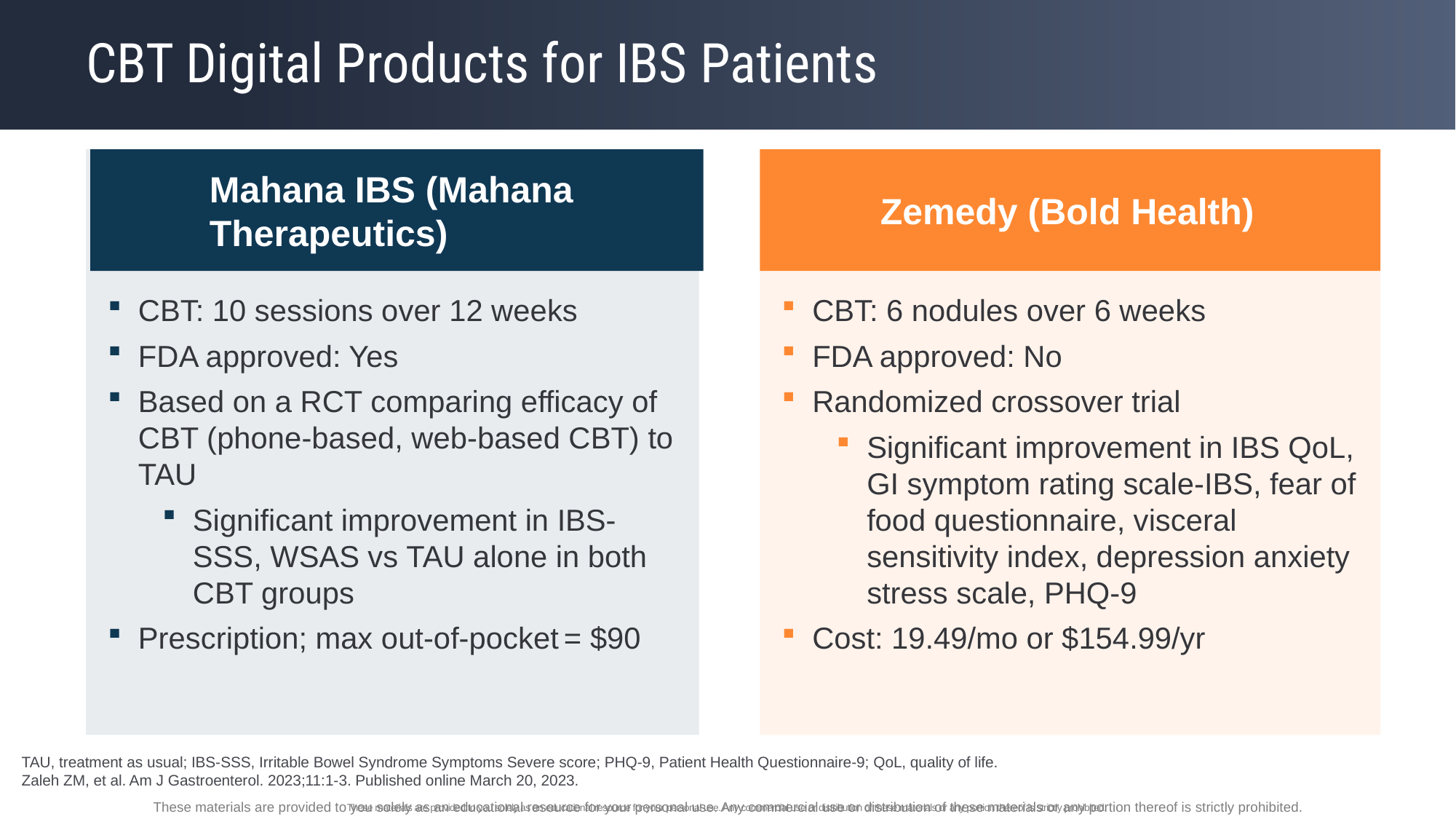

# CBT Digital Products for IBS Patients
Mahana IBS (Mahana Therapeutics)
CBT: 6 nodules over 6 weeks
FDA approved: No
Randomized crossover trial
Significant improvement in IBS QoL, GI symptom rating scale-IBS, fear of food questionnaire, visceral sensitivity index, depression anxiety stress scale, PHQ-9
Cost: 19.49/mo or $154.99/yr
Zemedy (Bold Health)
CBT: 10 sessions over 12 weeks
FDA approved: Yes
Based on a RCT comparing efficacy of CBT (phone-based, web-based CBT) to TAU
Significant improvement in IBS-SSS, WSAS vs TAU alone in both CBT groups
Prescription; max out-of-pocket = $90
TAU, treatment as usual; IBS-SSS, Irritable Bowel Syndrome Symptoms Severe score; PHQ-9, Patient Health Questionnaire-9; QoL, quality of life.
Zaleh ZM, et al. Am J Gastroenterol. 2023;11:1-3. Published online March 20, 2023.